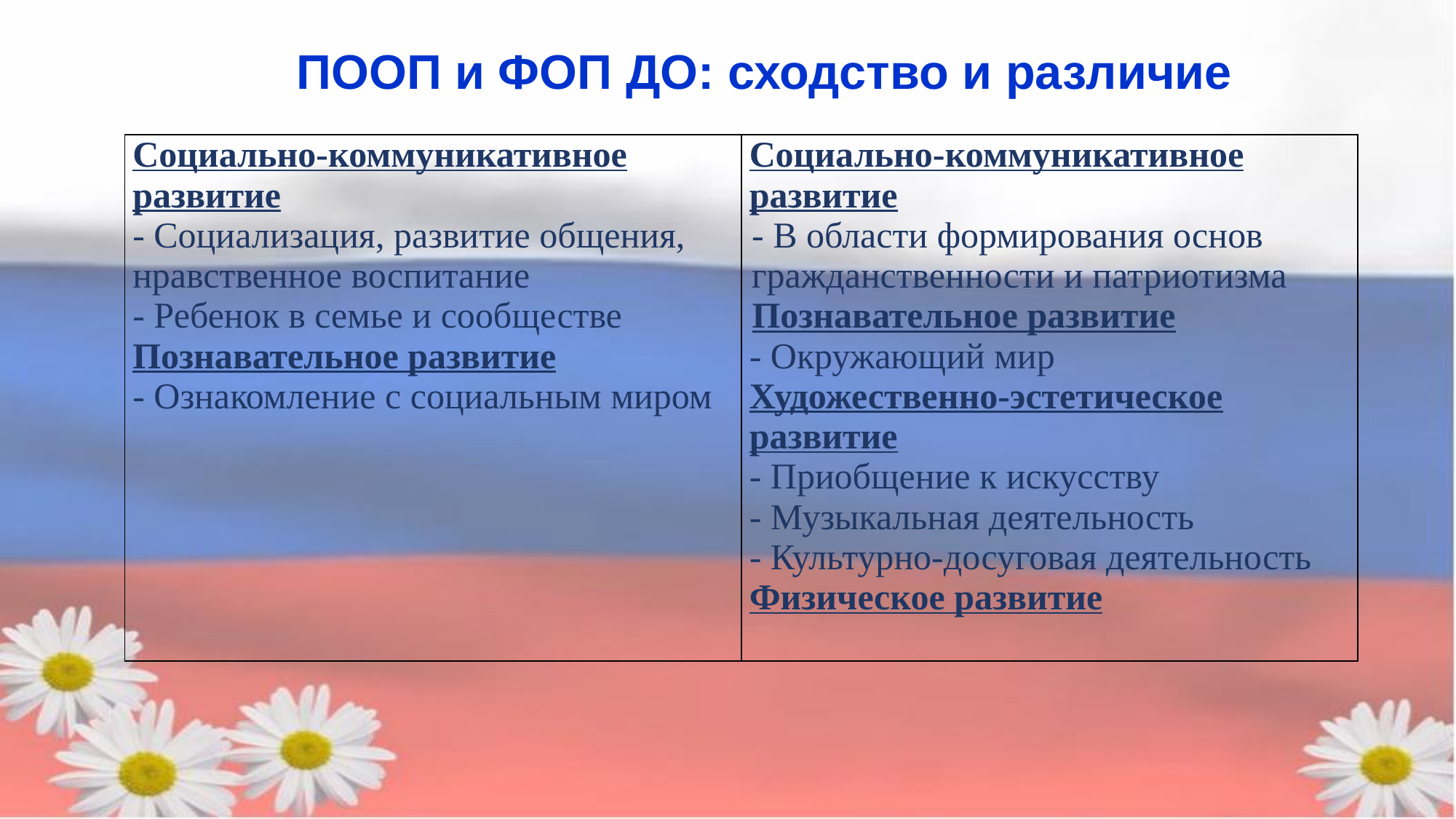

# ПООП и ФОП ДО: сходство и различие
| Социально-коммуникативное развитие - Социализация, развитие общения, нравственное воспитание - Ребенок в семье и сообществе Познавательное развитие - Ознакомление с социальным миром | Социально-коммуникативное развитие - В области формирования основ гражданственности и патриотизма Познавательное развитие - Окружающий мир Художественно-эстетическое развитие - Приобщение к искусству - Музыкальная деятельность - Культурно-досуговая деятельность Физическое развитие |
| --- | --- |